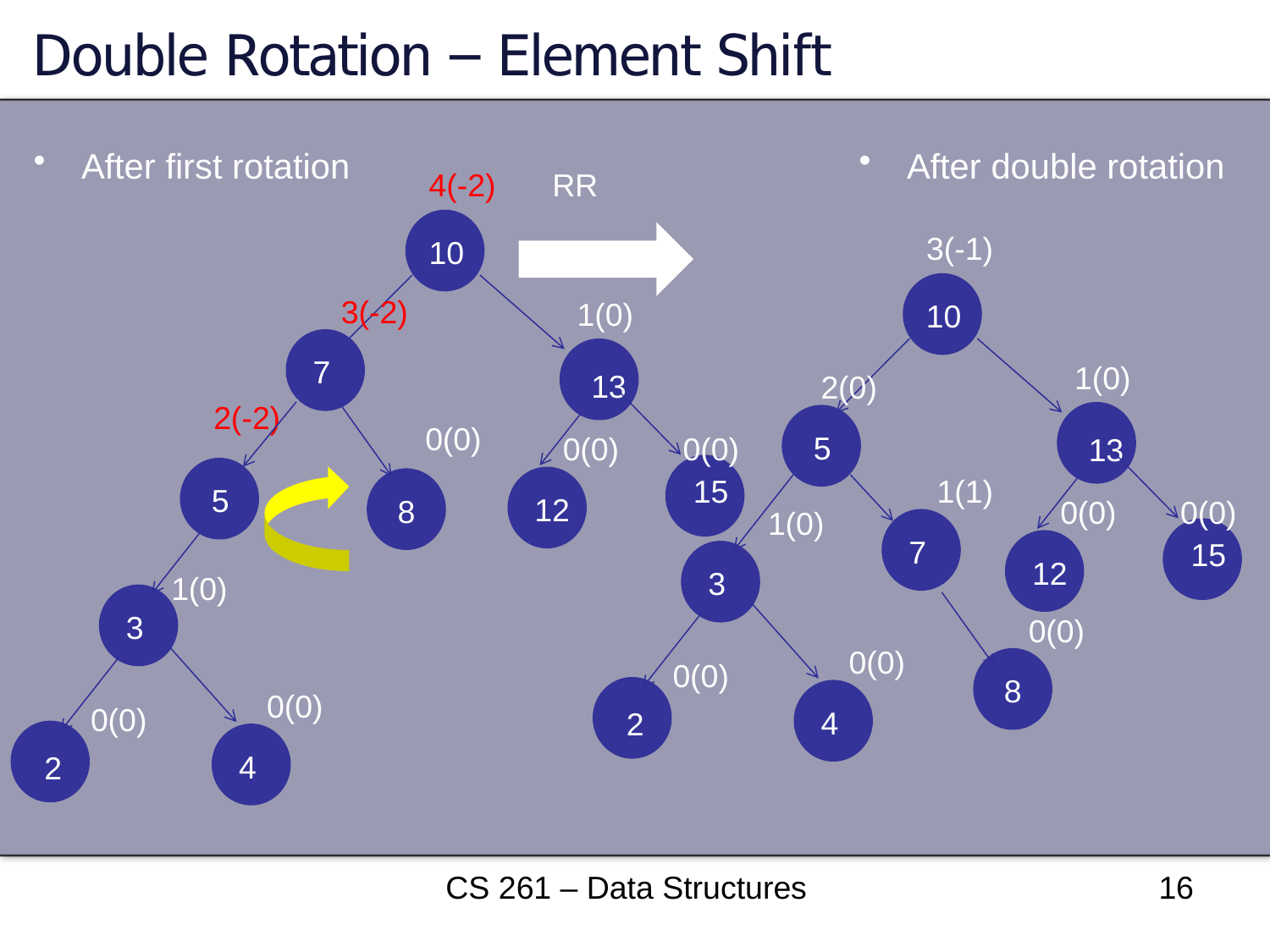

# Double Rotation – Element Shift
After first rotation
After double rotation
4(-2)

10

5
2(-2)
13

1(0)
0(0)
15

3(-2)

7
0(0)

8
1(0)

3
0(0)

4
0(0)

2
0(0)

12
RR

3(-1)

10

5
2(0)
13

1(0)
0(0)
15

1(1)

7
1(0)

3
0(0)

8
0(0)

4
0(0)

2
0(0)

12

CS 261 – Data Structures
16